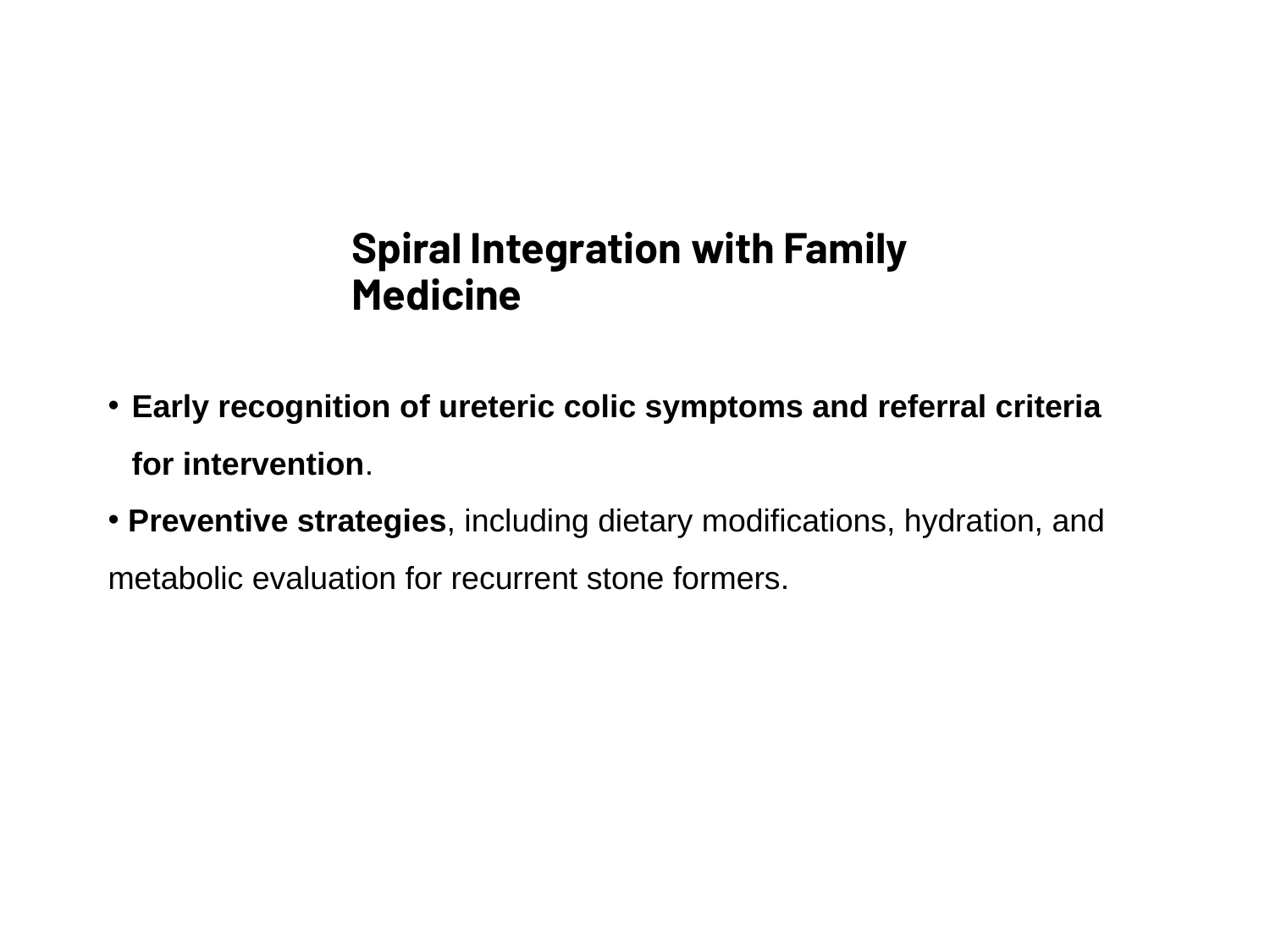

# Spiral Integration with Family Medicine

Early recognition of ureteric colic symptoms and referral criteria for intervention.
 Preventive strategies, including dietary modifications, hydration, and metabolic evaluation for recurrent stone formers.